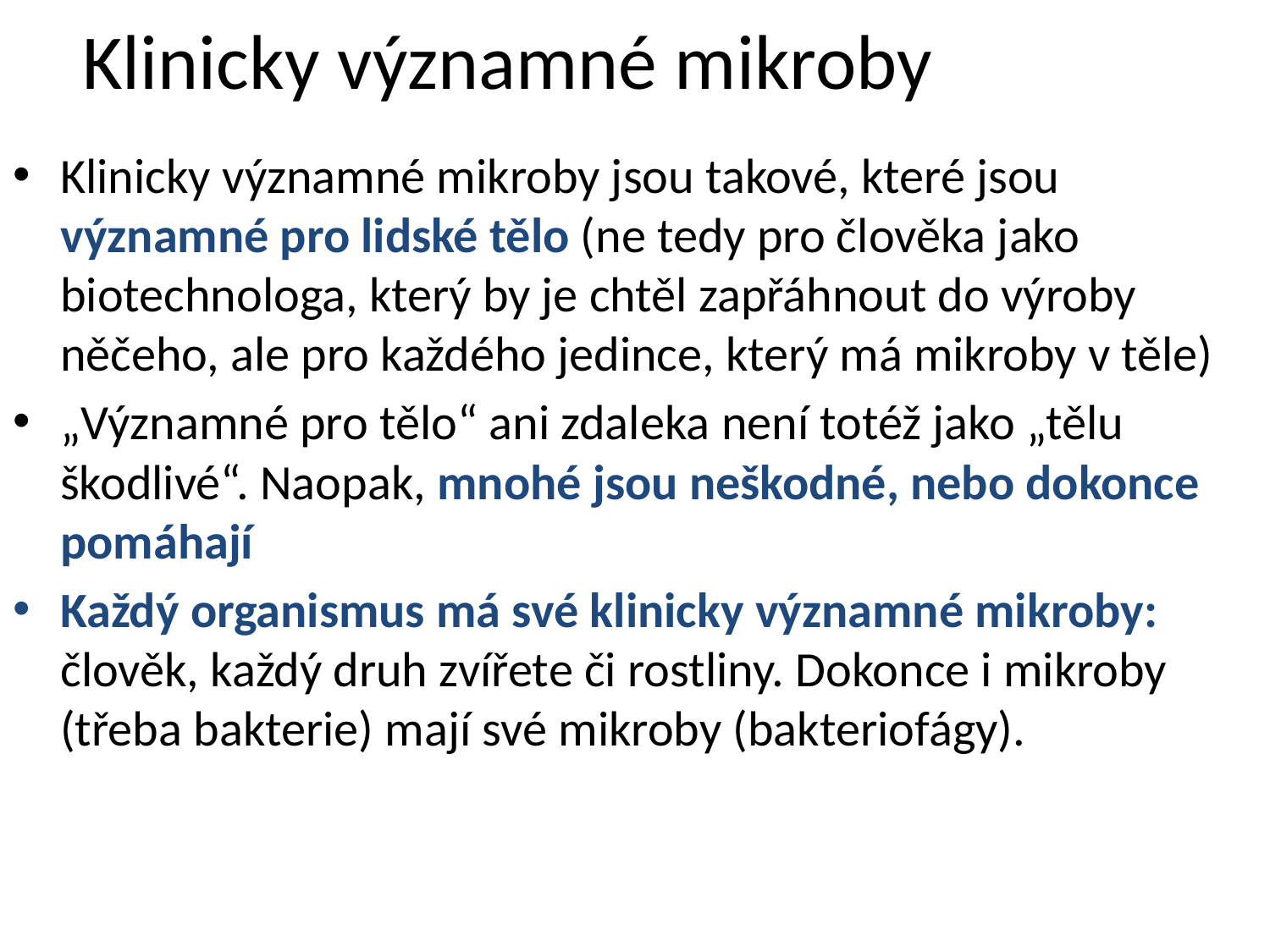

# Klinicky významné mikroby
Klinicky významné mikroby jsou takové, které jsou významné pro lidské tělo (ne tedy pro člověka jako biotechnologa, který by je chtěl zapřáhnout do výroby něčeho, ale pro každého jedince, který má mikroby v těle)
„Významné pro tělo“ ani zdaleka není totéž jako „tělu škodlivé“. Naopak, mnohé jsou neškodné, nebo dokonce pomáhají
Každý organismus má své klinicky významné mikroby: člověk, každý druh zvířete či rostliny. Dokonce i mikroby (třeba bakterie) mají své mikroby (bakteriofágy).